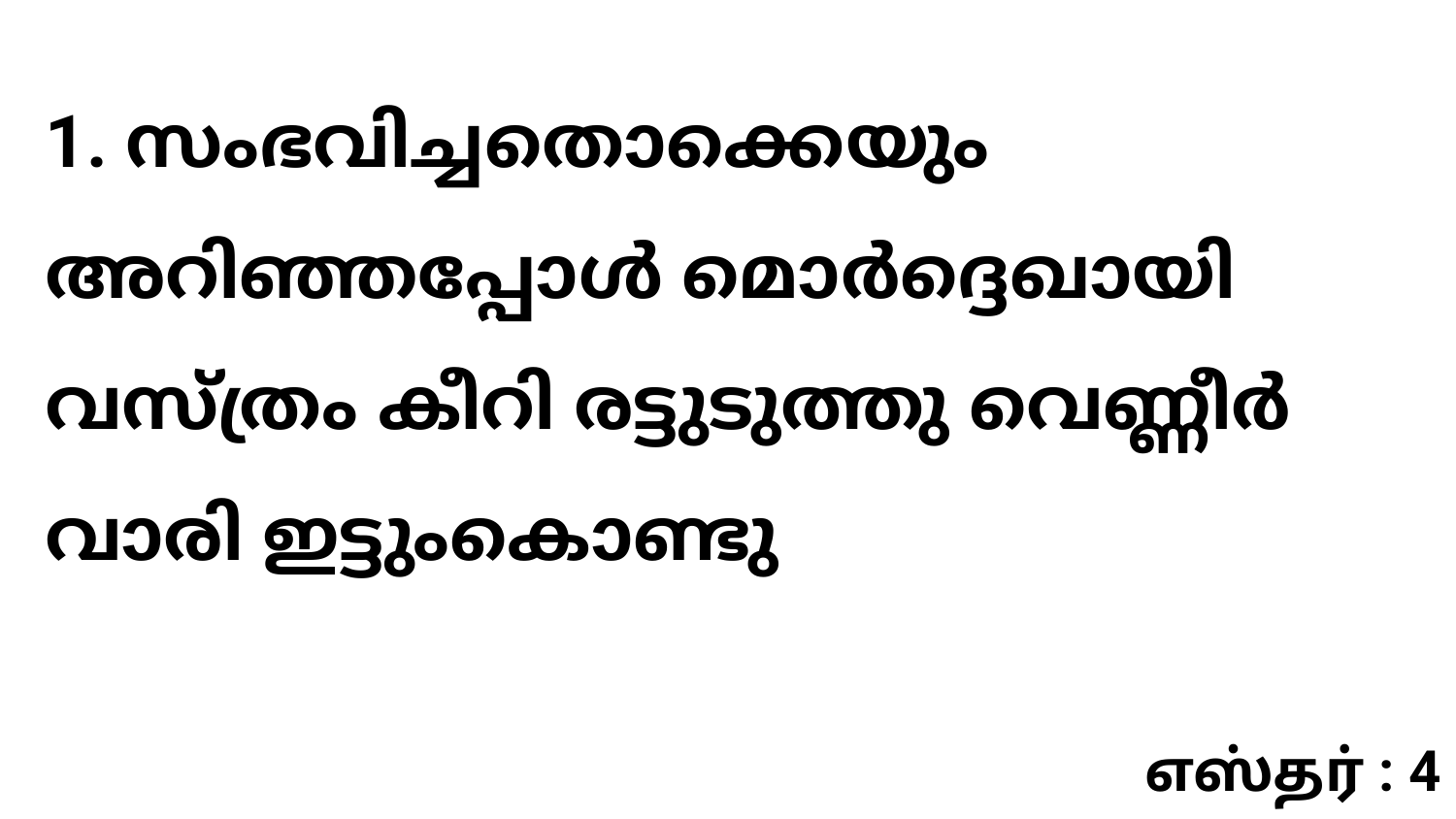

1. സംഭവിച്ചതൊക്കെയും അറിഞ്ഞപ്പോൾ മൊർദ്ദെഖായി വസ്ത്രം കീറി രട്ടുടുത്തു വെണ്ണീർ വാരി ഇട്ടുംകൊണ്ടു
எஸ்தர் : 4